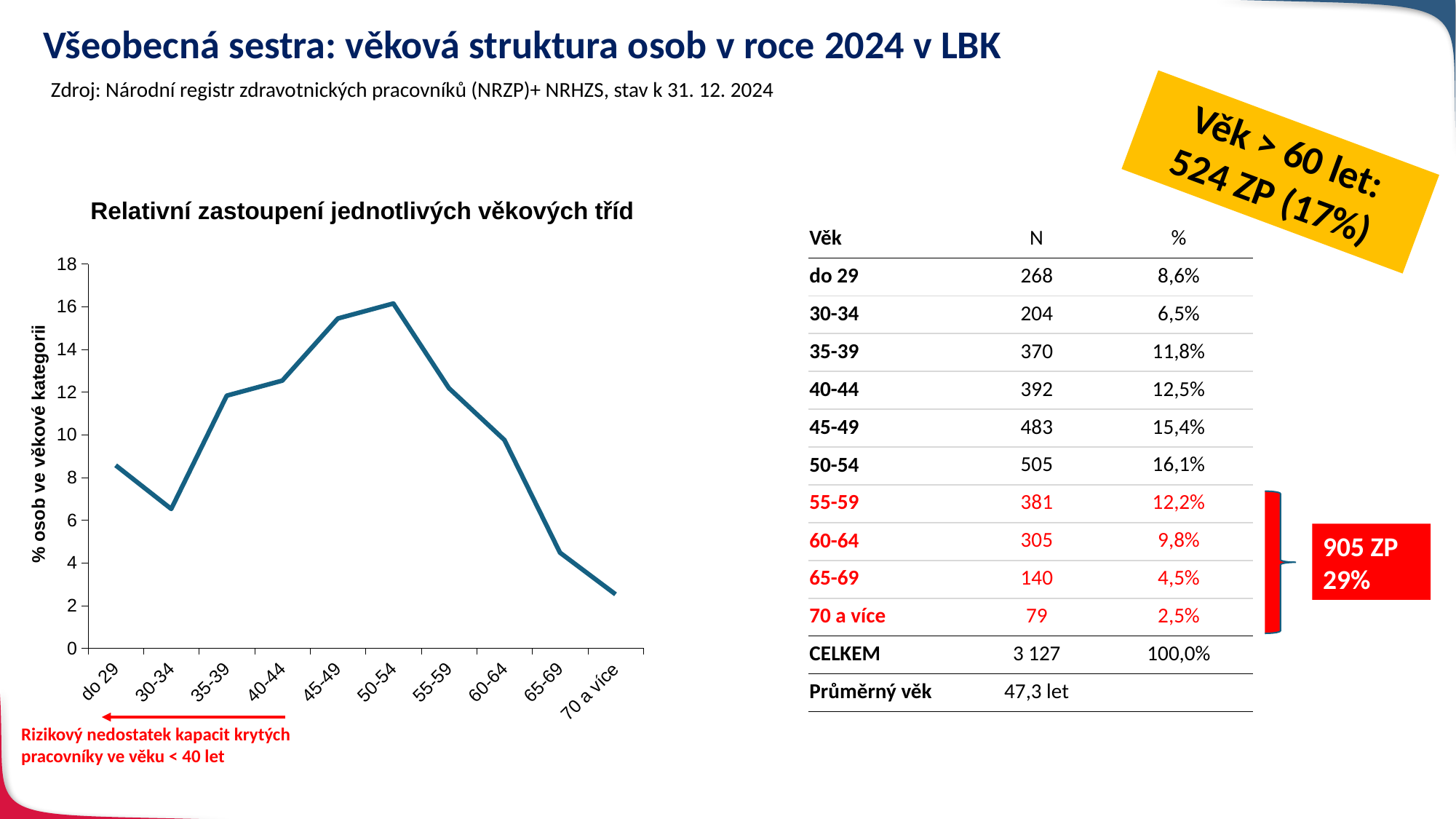

# Všeobecná sestra: věková struktura osob v roce 2024 v LBK
Zdroj: Národní registr zdravotnických pracovníků (NRZP)+ NRHZS, stav k 31. 12. 2024
Věk > 60 let:
524 ZP (17%)
 Relativní zastoupení jednotlivých věkových tříd
| Věk | N | % |
| --- | --- | --- |
| do 29 | 268 | 8,6% |
| 30-34 | 204 | 6,5% |
| 35-39 | 370 | 11,8% |
| 40-44 | 392 | 12,5% |
| 45-49 | 483 | 15,4% |
| 50-54 | 505 | 16,1% |
| 55-59 | 381 | 12,2% |
| 60-64 | 305 | 9,8% |
| 65-69 | 140 | 4,5% |
| 70 a více | 79 | 2,5% |
| CELKEM | 3 127 | 100,0% |
| Průměrný věk | 47,3 let |  |

### Chart

| Category | § 5 Všeobecná sestra |
|---|---|
| do 29 | 8.57051487048289 |
| 30-34 | 6.523824752158619 |
| 35-39 | 11.832427246562201 |
| 40-44 | 12.535976974736169 |
| 45-49 | 15.446114486728494 |
| 50-54 | 16.14966421490246 |
| 55-59 | 12.184202110649185 |
| 60-64 | 9.75375759513911 |
| 65-69 | 4.477134633834346 |
| 70 a více | 2.526383114806524 |
% osob ve věkové kategorii

905 ZP
29%
Rizikový nedostatek kapacit krytých pracovníky ve věku < 40 let